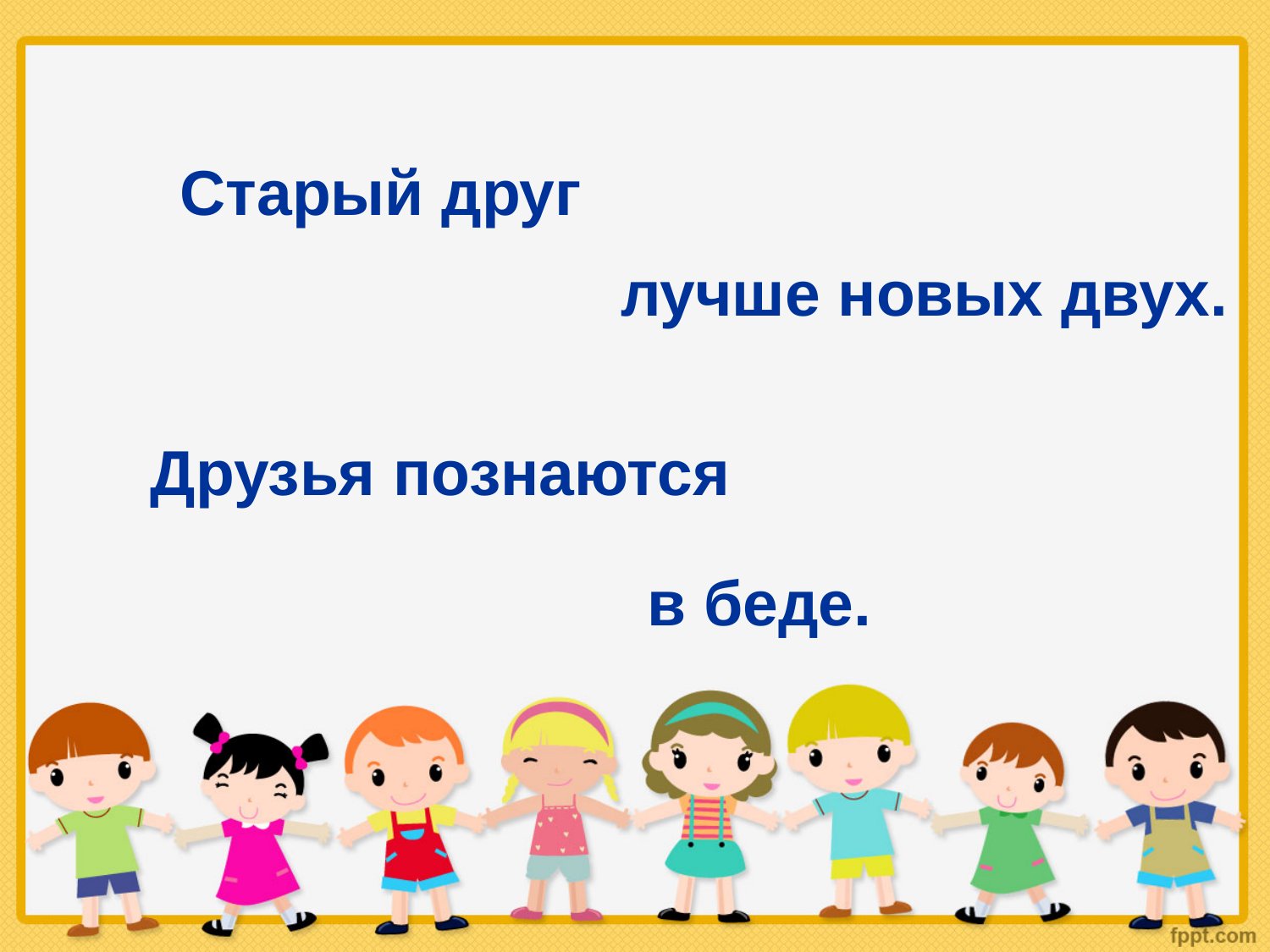

Старый друг
лучше новых двух.
Друзья познаются
в беде.